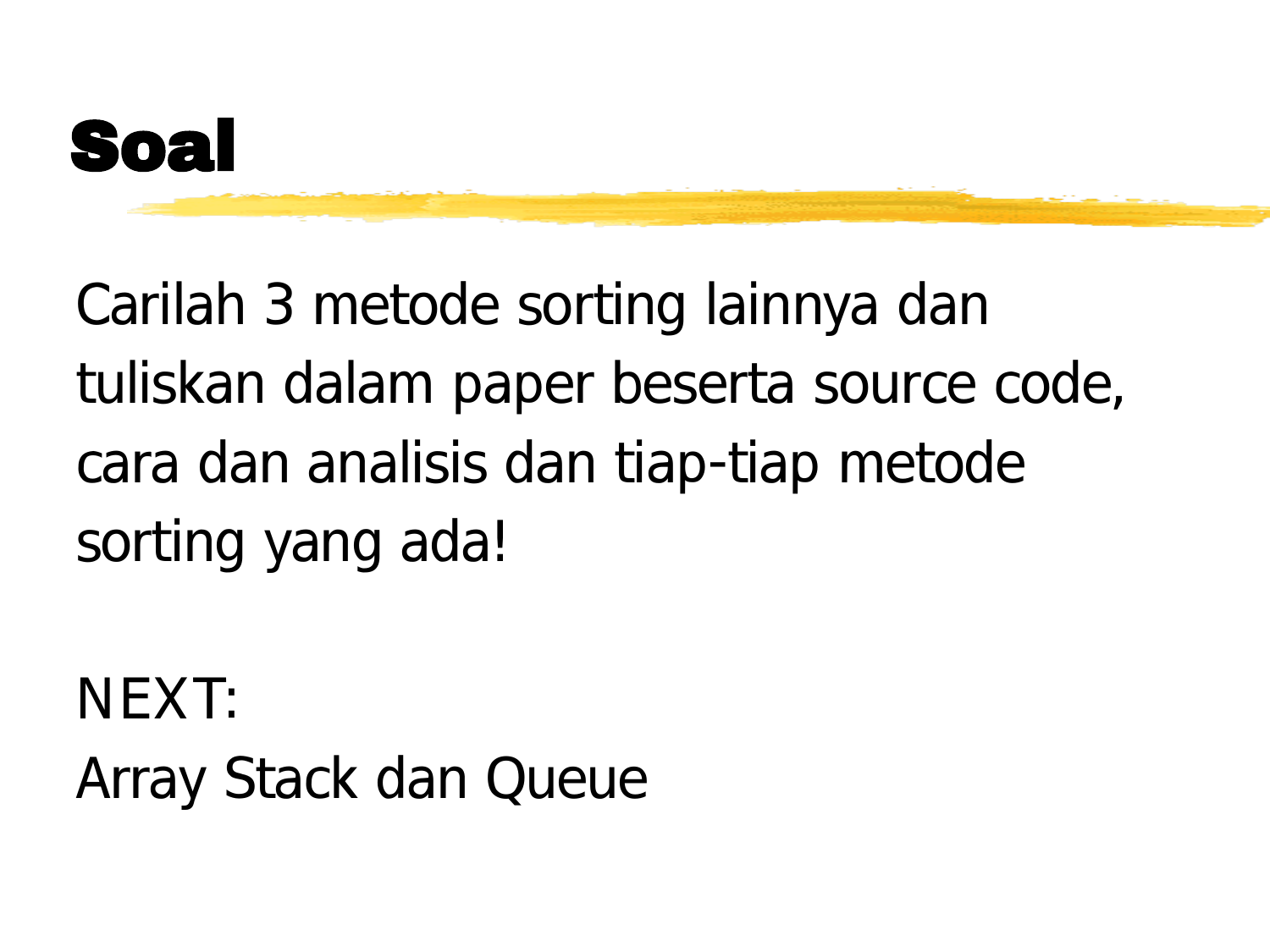

# Soal
Carilah 3 metode sorting lainnya dan
tuliskan dalam paper beserta source code,
cara dan analisis dan tiap-tiap metode
sorting yang ada!

NEXT:
Array Stack dan Queue